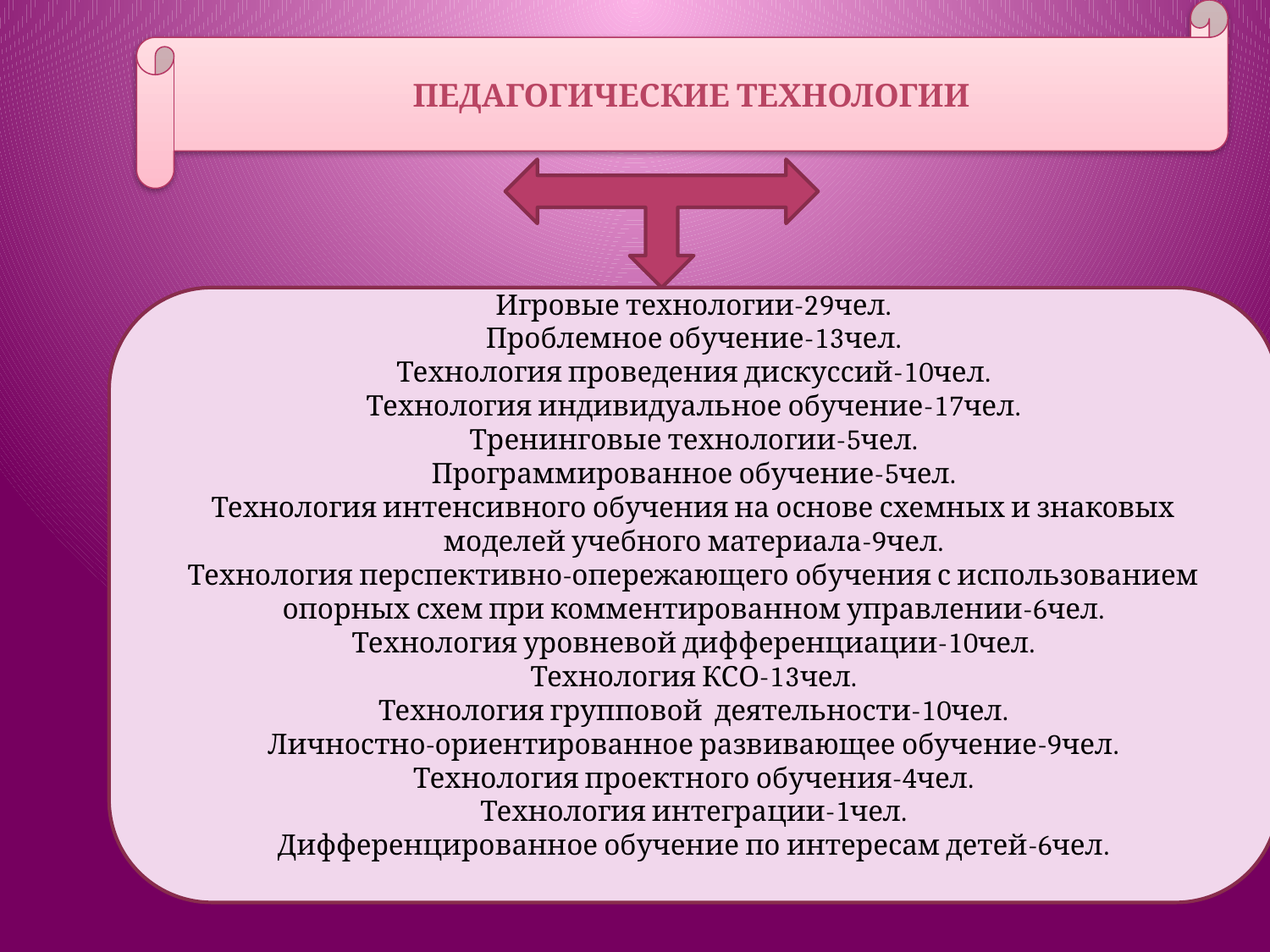

Педагогические технологии
#

Игровые технологии-29чел.
Проблемное обучение-13чел.
Технология проведения дискуссий-10чел.
Технология индивидуальное обучение-17чел.
Тренинговые технологии-5чел.
Программированное обучение-5чел.
Технология интенсивного обучения на основе схемных и знаковых моделей учебного материала-9чел.
Технология перспективно-опережающего обучения с использованием опорных схем при комментированном управлении-6чел.
Технология уровневой дифференциации-10чел.
Технология КСО-13чел.
Технология групповой  деятельности-10чел.
Личностно-ориентированное развивающее обучение-9чел.
Технология проектного обучения-4чел.
Технология интеграции-1чел.
Дифференцированное обучение по интересам детей-6чел.